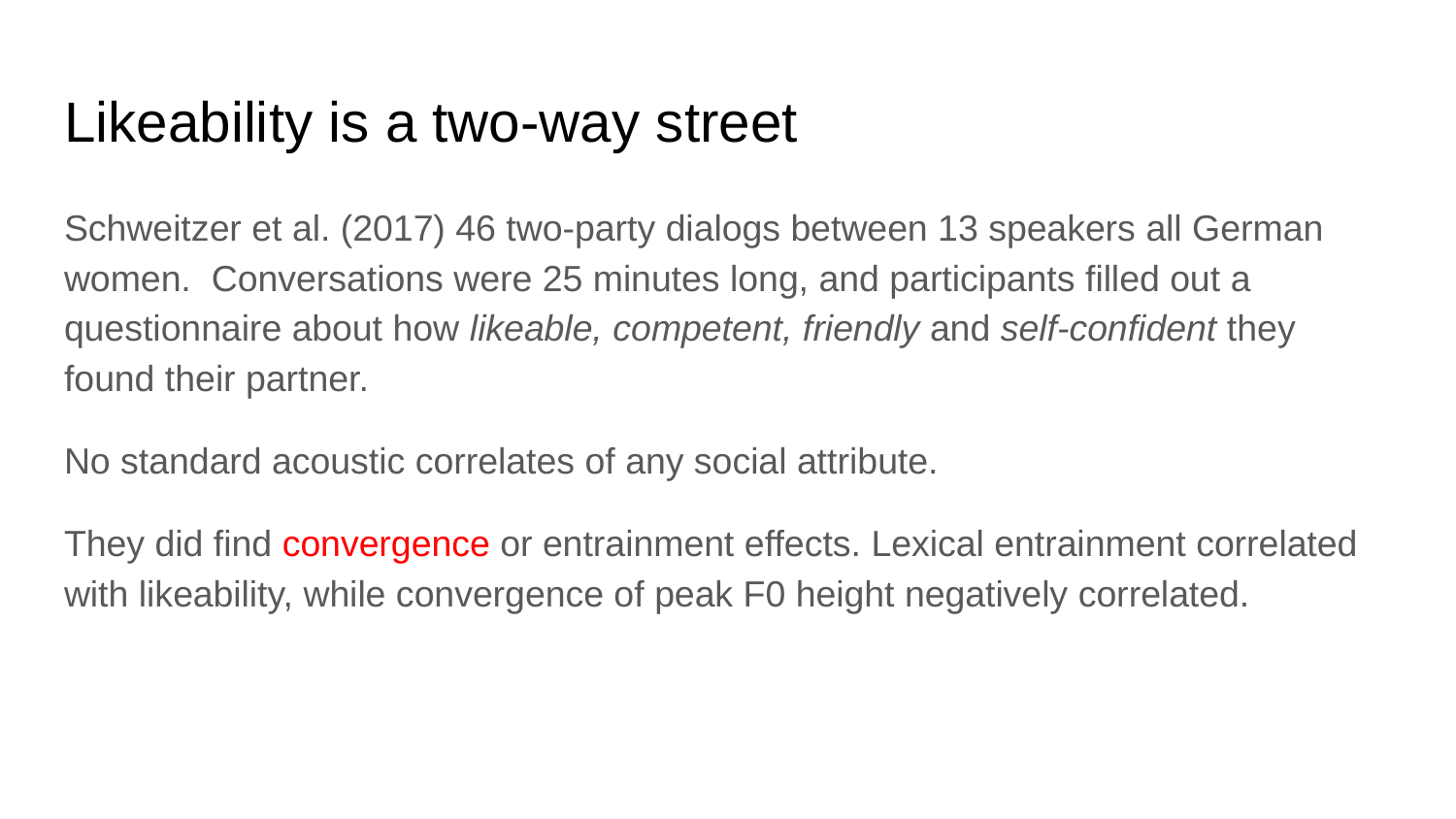

# Likeability is a two-way street
Schweitzer et al. (2017) 46 two-party dialogs between 13 speakers all German women.  Conversations were 25 minutes long, and participants filled out a questionnaire about how likeable, competent, friendly and self-confident they found their partner.
No standard acoustic correlates of any social attribute.
They did find convergence or entrainment effects. Lexical entrainment correlated with likeability, while convergence of peak F0 height negatively correlated.